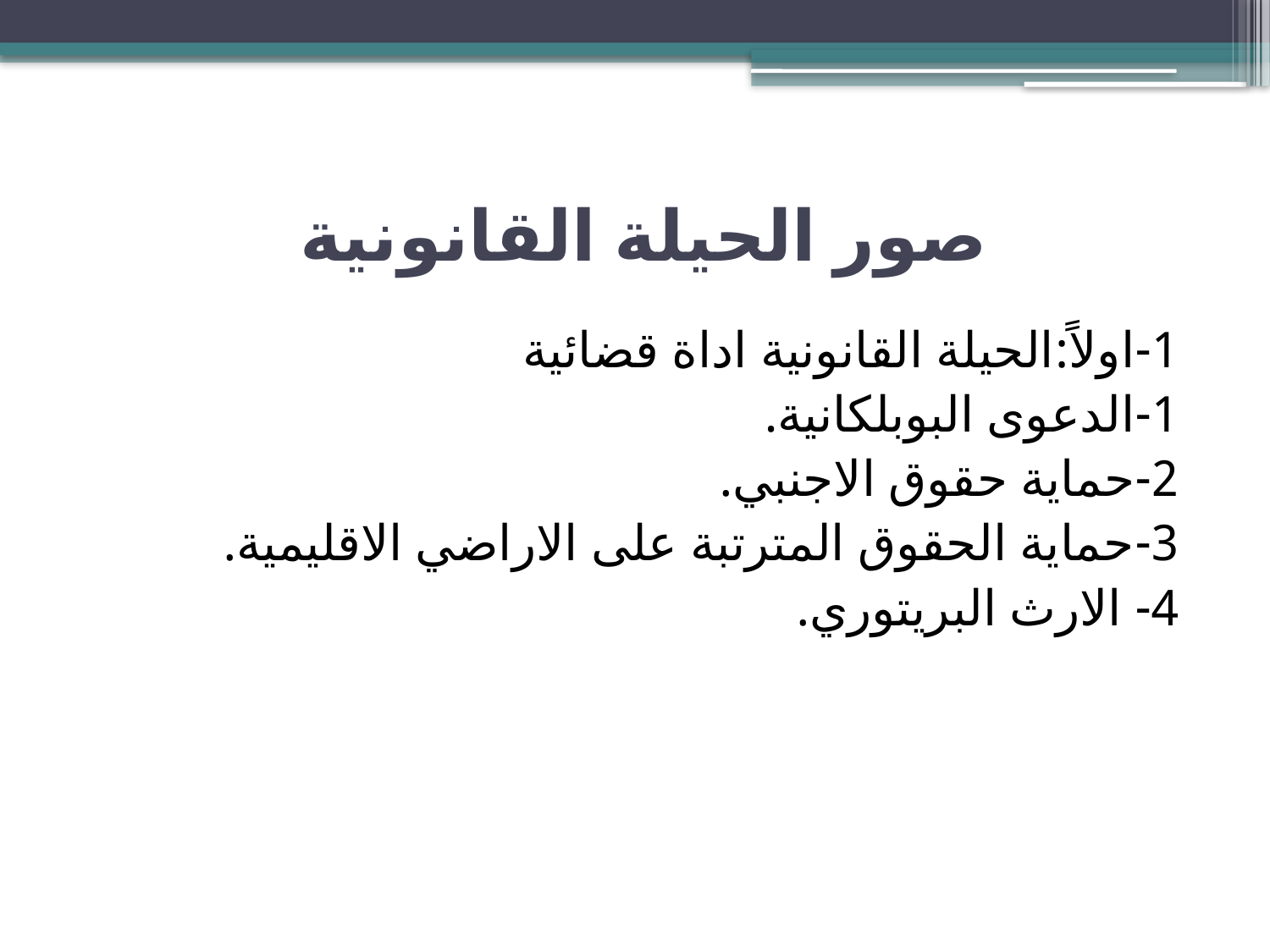

# صور الحيلة القانونية
1-اولاً:الحيلة القانونية اداة قضائية
1-الدعوى البوبلكانية.
2-حماية حقوق الاجنبي.
3-حماية الحقوق المترتبة على الاراضي الاقليمية.
4- الارث البريتوري.